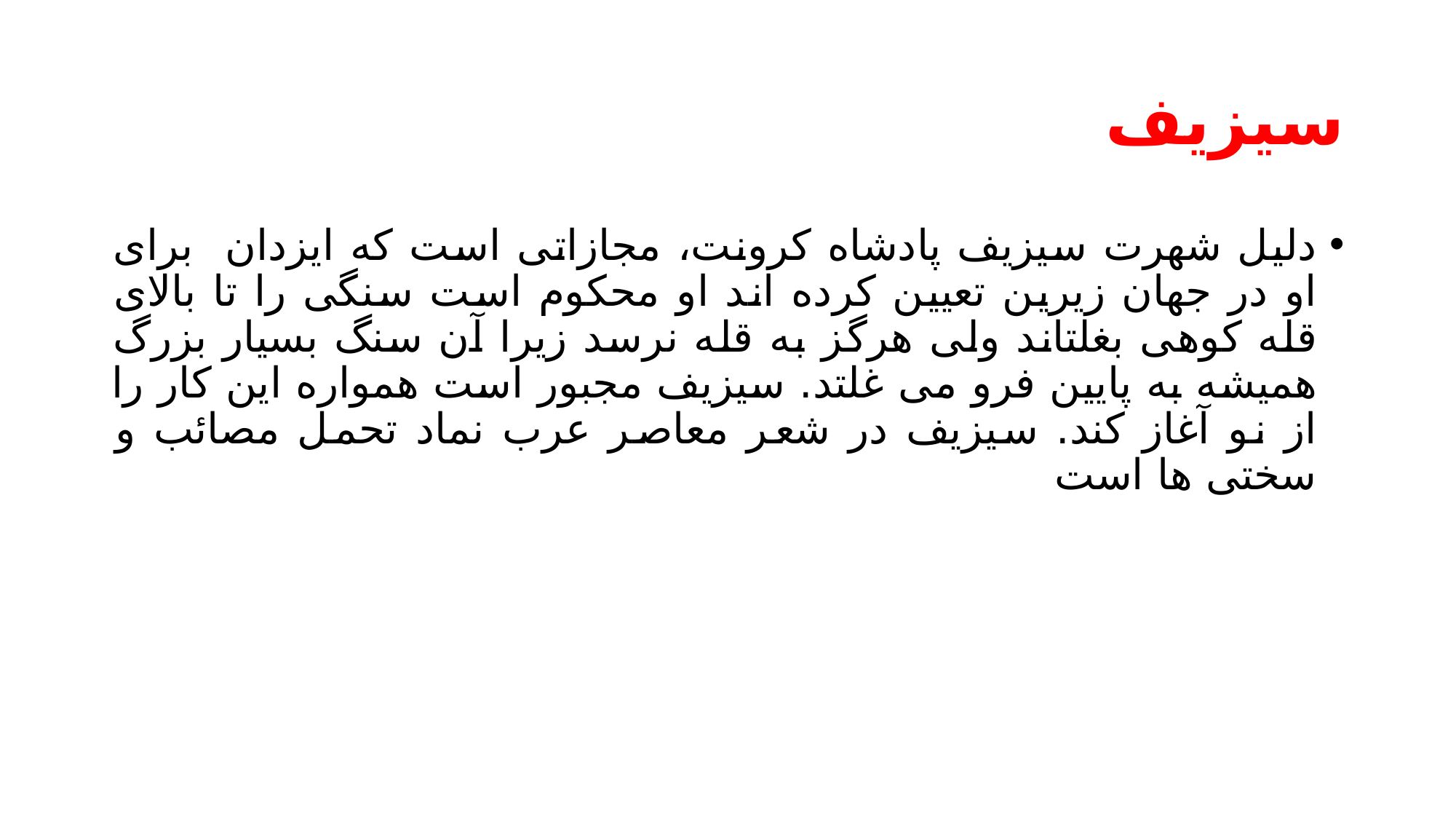

# سیزیف
دلیل شهرت سیزیف پادشاه کرونت، مجازاتی است که ایزدان  برای او در جهان زیرین تعیین کرده اند او محکوم است سنگی را تا بالای قله کوهی بغلتاند ولی هرگز به قله نرسد زیرا آن سنگ بسیار بزرگ همیشه به پایین فرو می غلتد. سیزیف مجبور است همواره این کار را از نو آغاز کند. سیزیف در شعر معاصر عرب نماد تحمل مصائب و سختی ها است